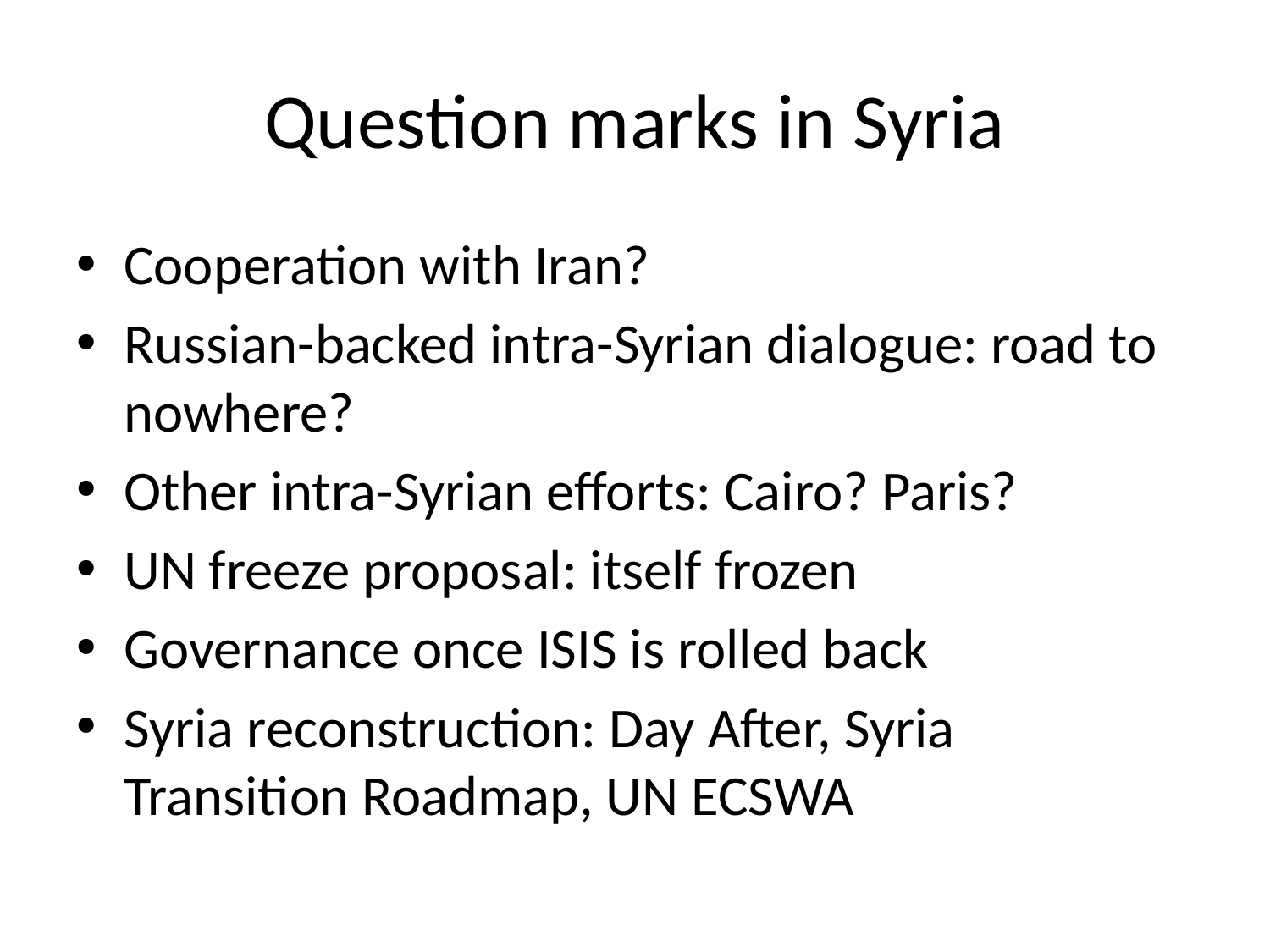

# Question marks in Syria
Cooperation with Iran?
Russian-backed intra-Syrian dialogue: road to nowhere?
Other intra-Syrian efforts: Cairo? Paris?
UN freeze proposal: itself frozen
Governance once ISIS is rolled back
Syria reconstruction: Day After, Syria Transition Roadmap, UN ECSWA